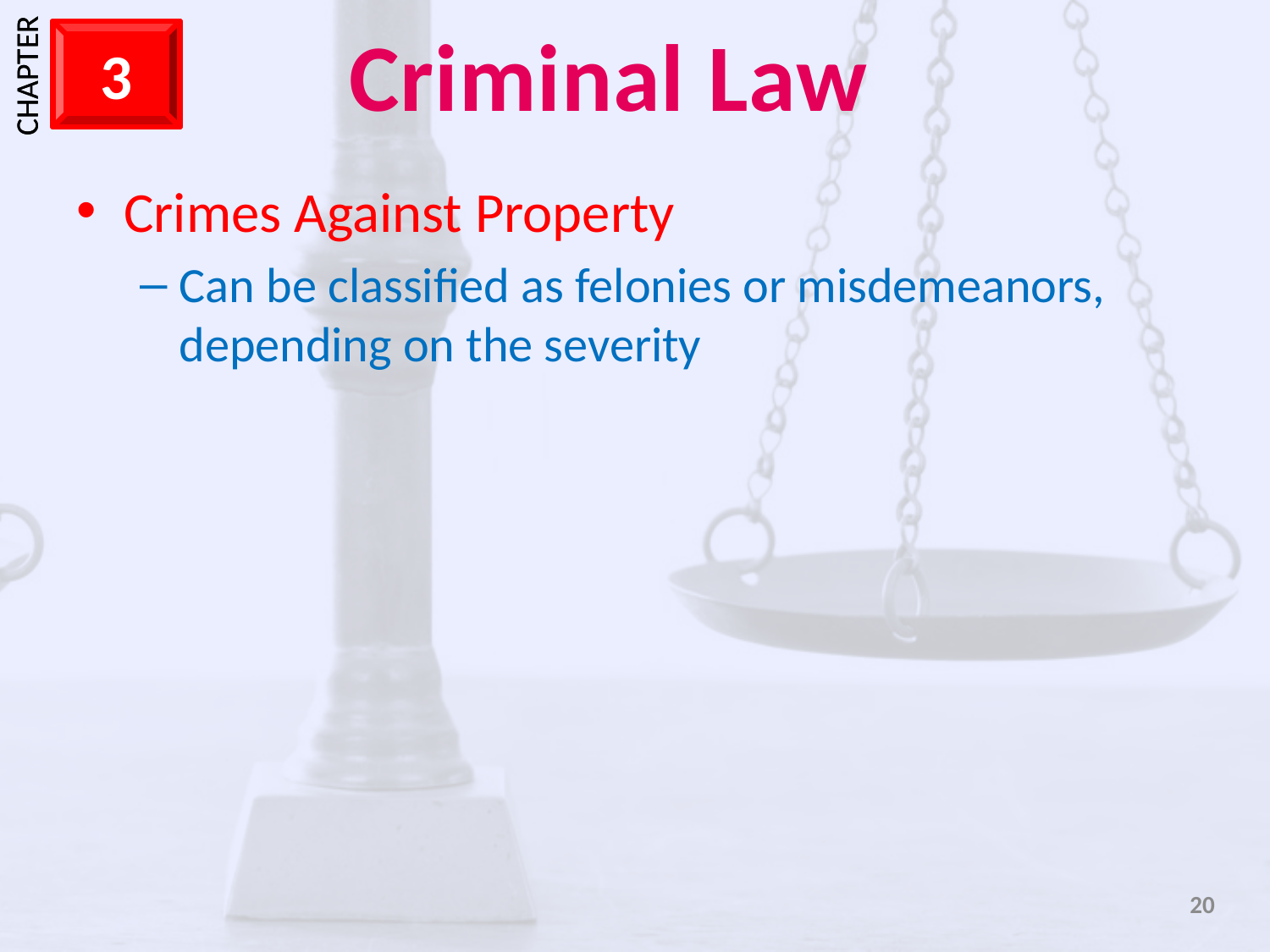

Crimes Against Property
Can be classified as felonies or misdemeanors, depending on the severity

20